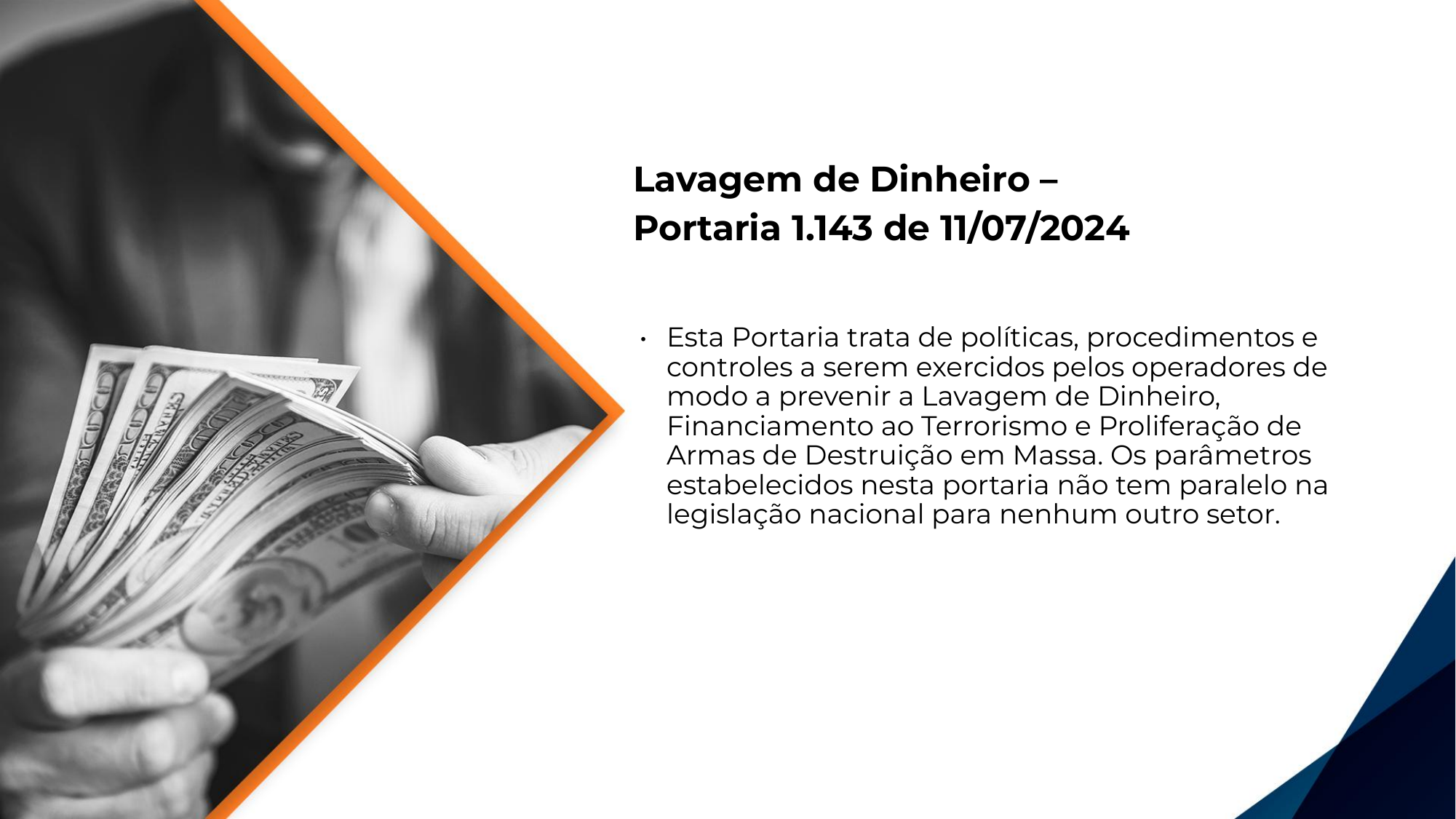

# Lavagem de Dinheiro –
Portaria 1.143 de 11/07/2024
Esta Portaria trata de políticas, procedimentos e controles a serem exercidos pelos operadores de modo a prevenir a Lavagem de Dinheiro, Financiamento ao Terrorismo e Proliferação de Armas de Destruição em Massa. Os parâmetros estabelecidos nesta portaria não tem paralelo na legislação nacional para nenhum outro setor.